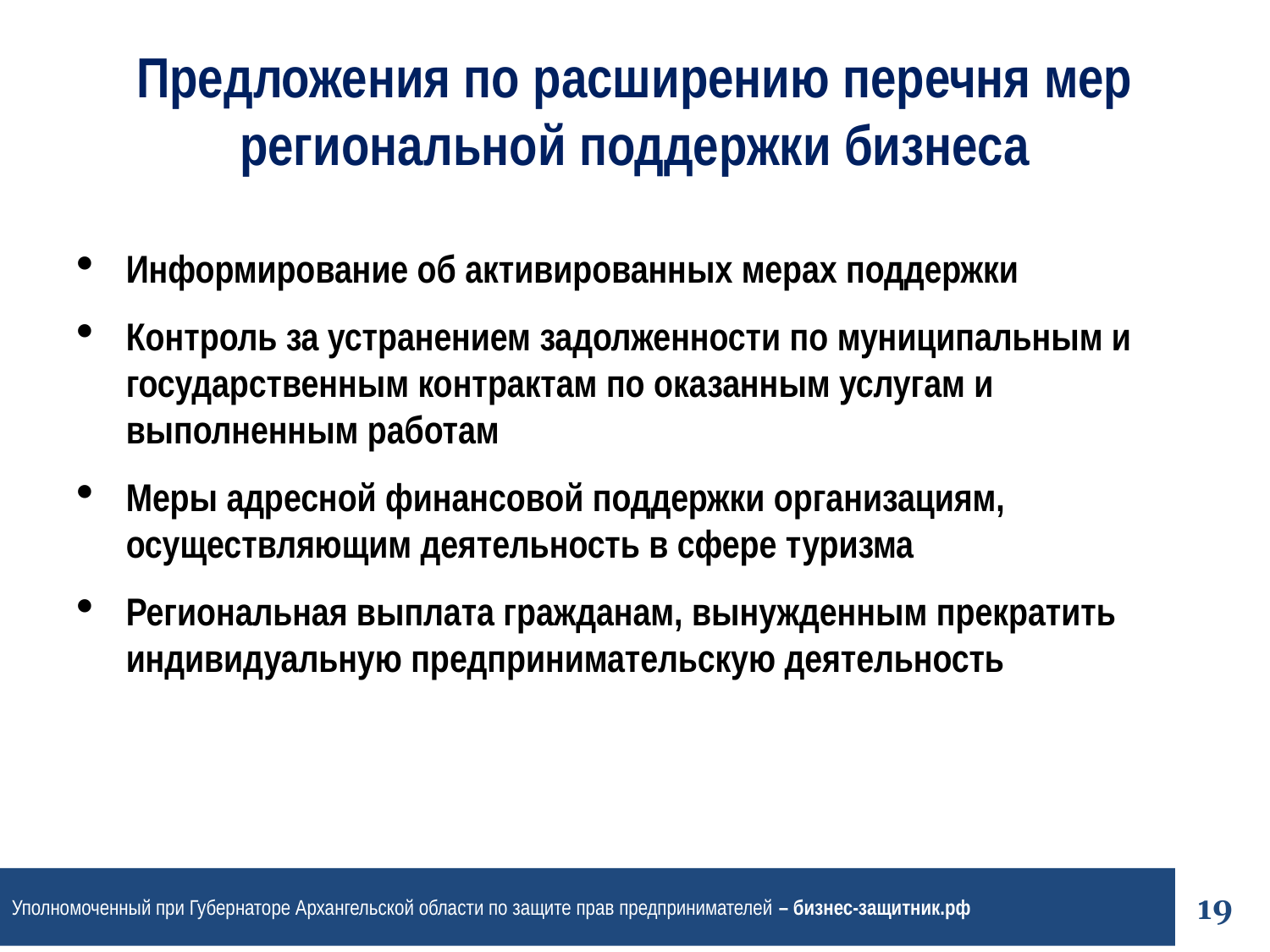

Предложения по расширению перечня мер региональной поддержки бизнеса
Информирование об активированных мерах поддержки

Контроль за устранением задолженности по муниципальным и государственным контрактам по оказанным услугам и выполненным работам

Меры адресной финансовой поддержки организациям, осуществляющим деятельность в сфере туризма

Региональная выплата гражданам, вынужденным прекратить индивидуальную предпринимательскую деятельность
Уполномоченный при Губернаторе Архангельской области по защите прав предпринимателей – бизнес-защитник.рф
19